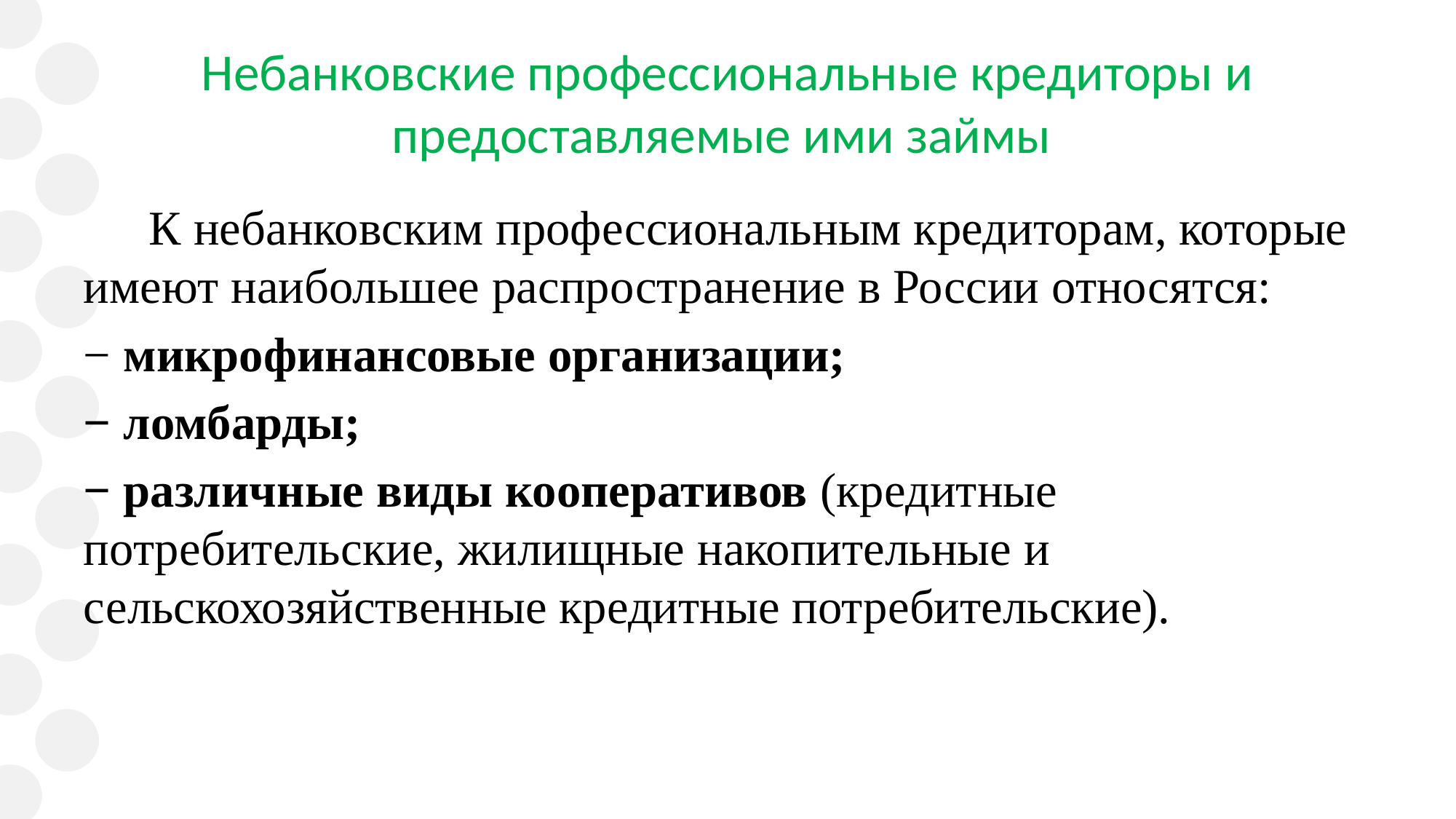

# Небанковские профессиональные кредиторы и предоставляемые ими займы
      К небанковским профессиональным кредиторам, которые имеют наибольшее распространение в России относятся:
− микрофинансовые организации;
− ломбарды;
− различные виды кооперативов (кредитные потребительские, жилищные накопительные и сельскохозяйственные кредитные потребительские).